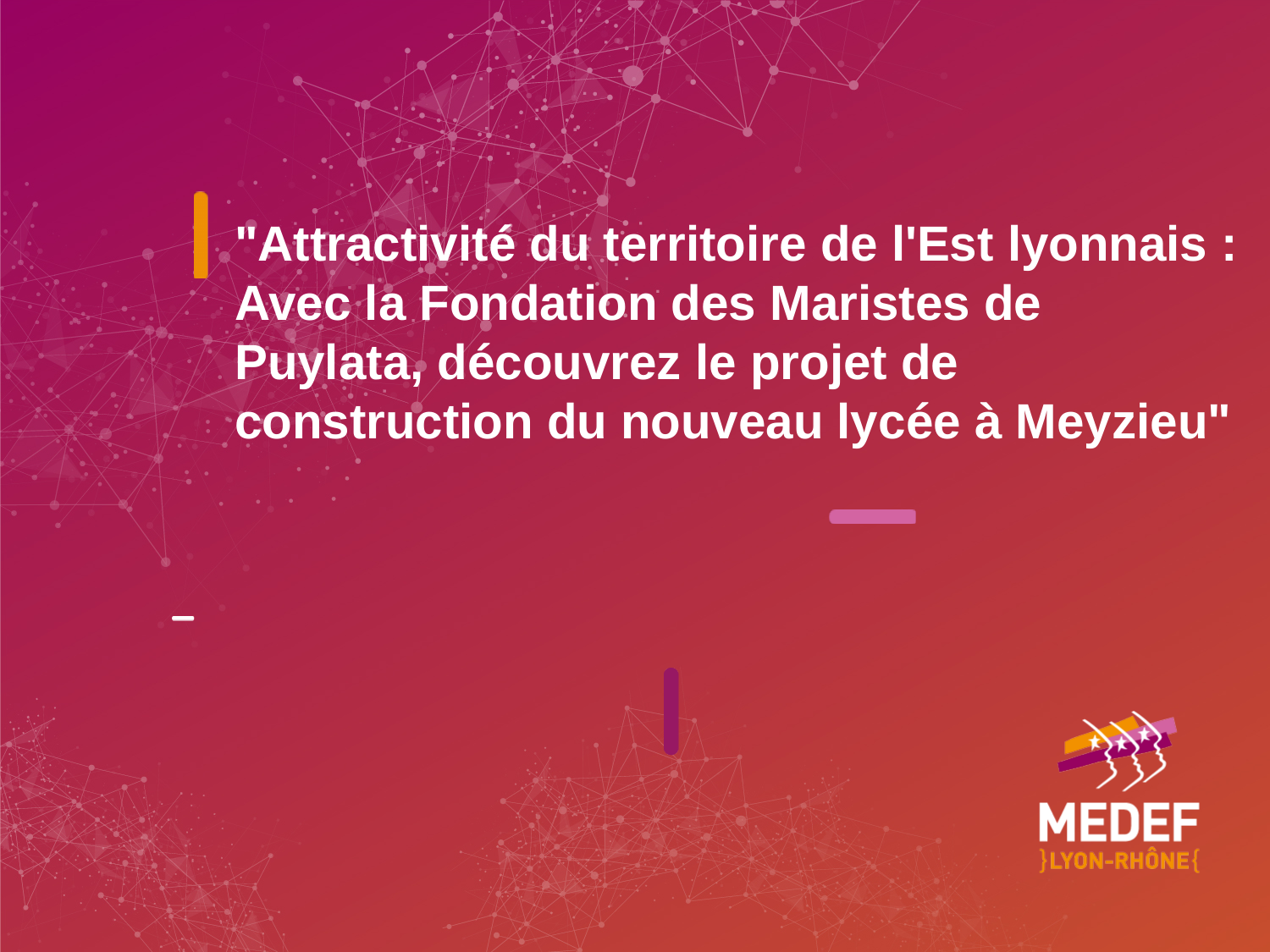

# "Attractivité du territoire de l'Est lyonnais : Avec la Fondation des Maristes de Puylata, découvrez le projet de construction du nouveau lycée à Meyzieu"